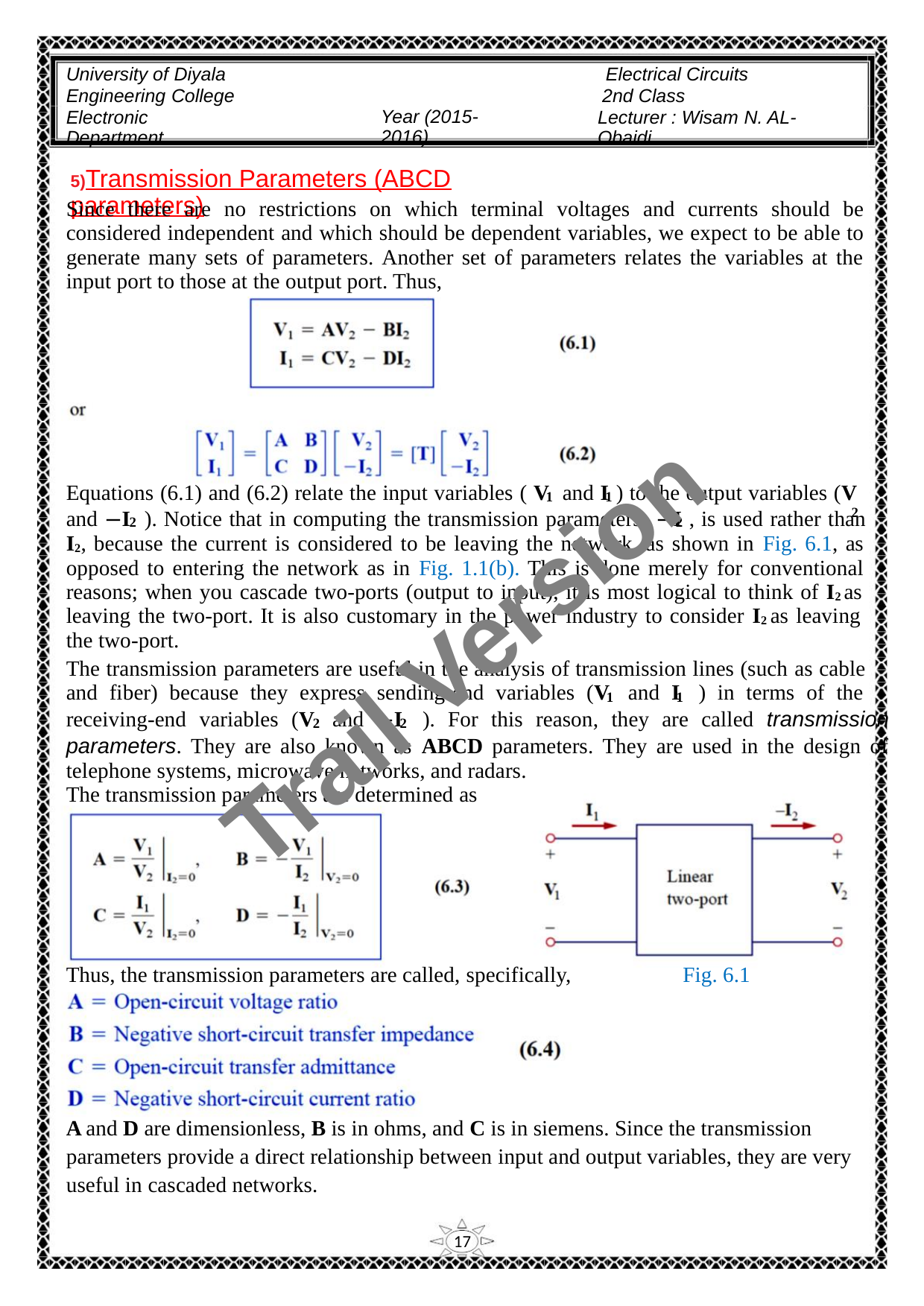

University of Diyala
Engineering College
Electronic Department
Electrical Circuits
2nd Class
Lecturer : Wisam N. AL-Obaidi
Year (2015-2016)
5)Transmission Parameters (ABCD parameters)
Since there are no restrictions on which terminal voltages and currents should be
considered independent and which should be dependent variables, we expect to be able to
generate many sets of parameters. Another set of parameters relates the variables at the
input port to those at the output port. Thus,
Equations (6.1) and (6.2) relate the input variables ( V and I ) to the output variables (V
2
1
1
and −I ). Notice that in computing the transmission parameters −I , is used rather than
2
2
I2, because the current is considered to be leaving the network, as shown in Fig. 6.1, as
opposed to entering the network as in Fig. 1.1(b). This is done merely for conventional
reasons; when you cascade two-ports (output to input), it is most logical to think of I2 as
leaving the two-port. It is also customary in the power industry to consider I2 as leaving
the two-port.
Trail Version
Trail Version
Trail Version
Trail Version
Trail Version
Trail Version
Trail Version
Trail Version
Trail Version
Trail Version
Trail Version
Trail Version
Trail Version
The transmission parameters are useful in the analysis of transmission lines (such as cable
and fiber) because they express sending-end variables (V and I ) in terms of the
1
1
receiving-end variables (V and −I ). For this reason, they are called transmission
2
2
parameters. They are also known as ABCD parameters. They are used in the design of
telephone systems, microwave networks, and radars.
The transmission parameters are determined as
Thus, the transmission parameters are called, specifically,
Fig. 6.1
A and D are dimensionless, B is in ohms, and C is in siemens. Since the transmission
parameters provide a direct relationship between input and output variables, they are very
useful in cascaded networks.
17